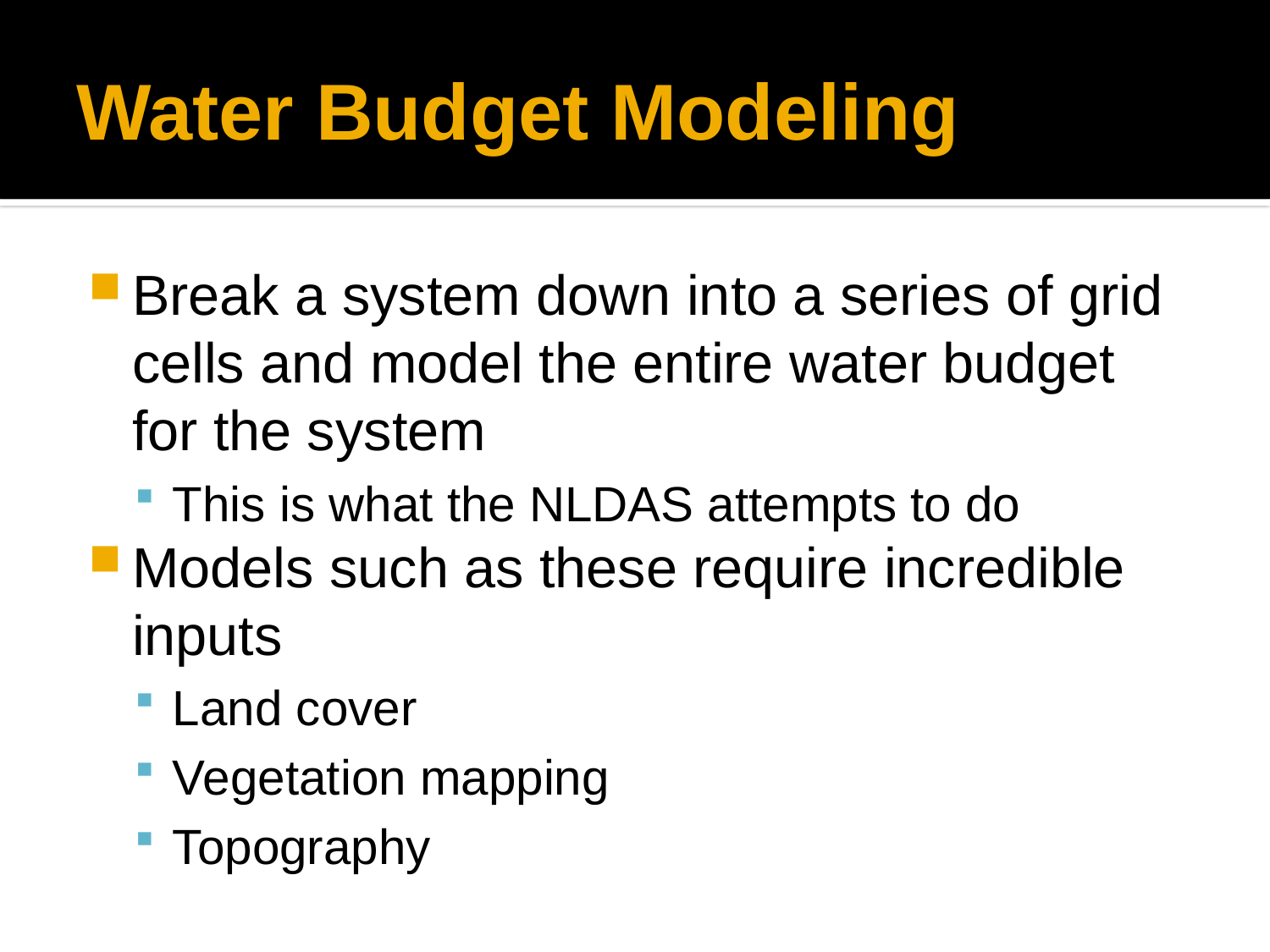

# Water Budget Modeling
Break a system down into a series of grid cells and model the entire water budget for the system
This is what the NLDAS attempts to do
Models such as these require incredible inputs
Land cover
Vegetation mapping
Topography